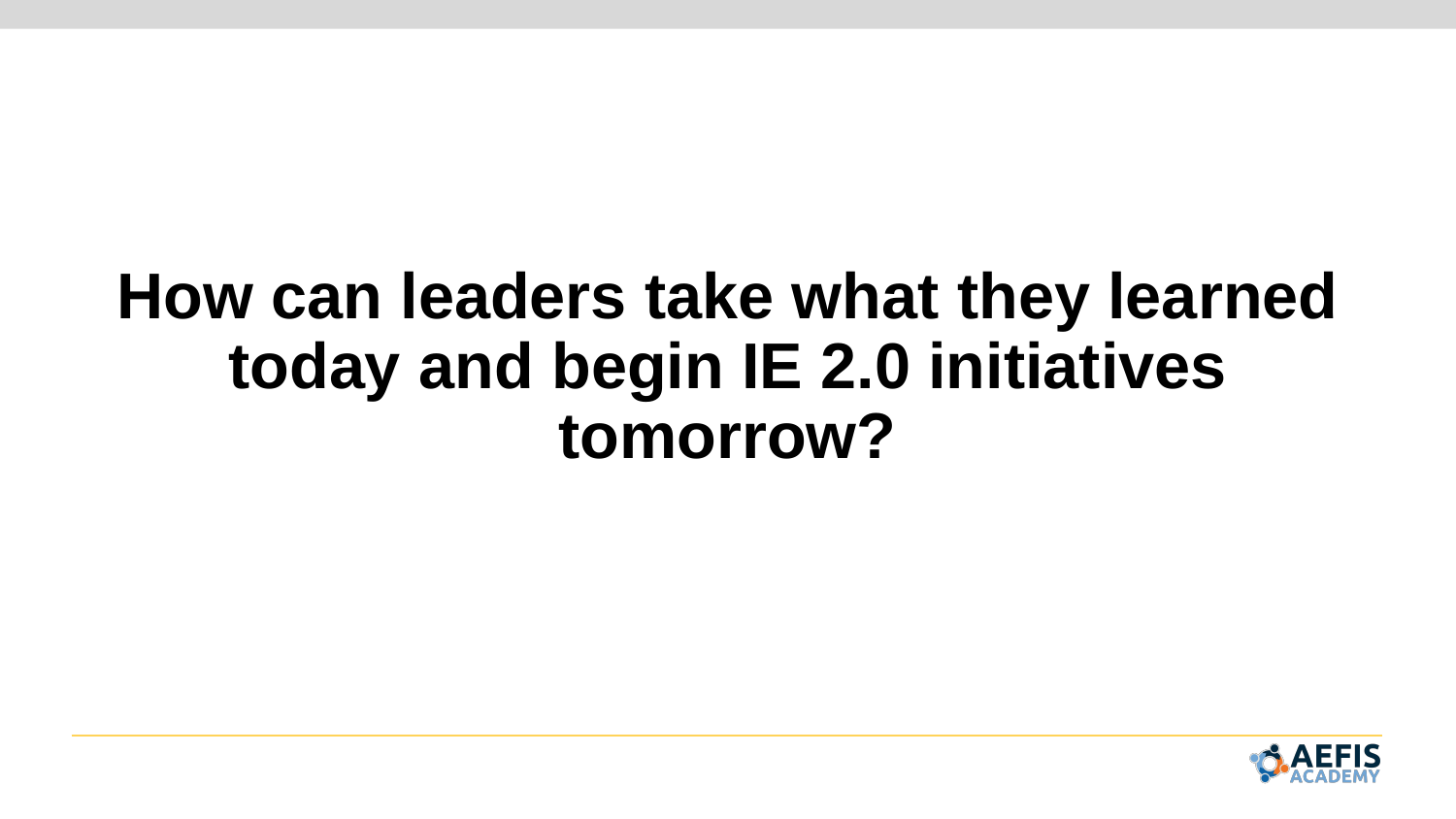

How can leaders take what they learned today and begin IE 2.0 initiatives tomorrow?